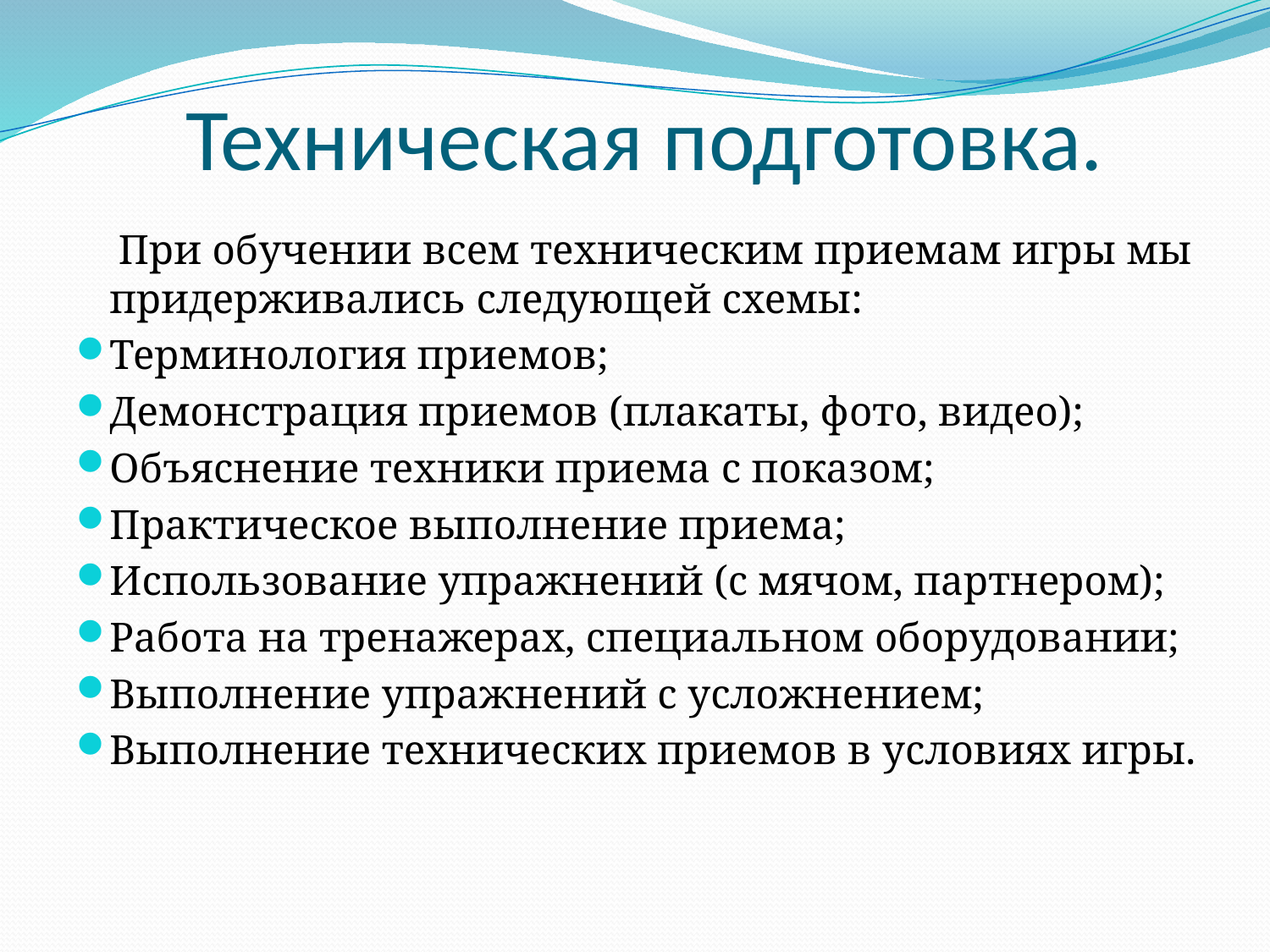

# Техническая подготовка.
    При обучении всем техническим приемам игры мы придерживались следующей схемы:
Терминология приемов;
Демонстрация приемов (плакаты, фото, видео);
Объяснение техники приема с показом;
Практическое выполнение приема;
Использование упражнений (с мячом, партнером);
Работа на тренажерах, специальном оборудовании;
Выполнение упражнений с усложнением;
Выполнение технических приемов в условиях игры.